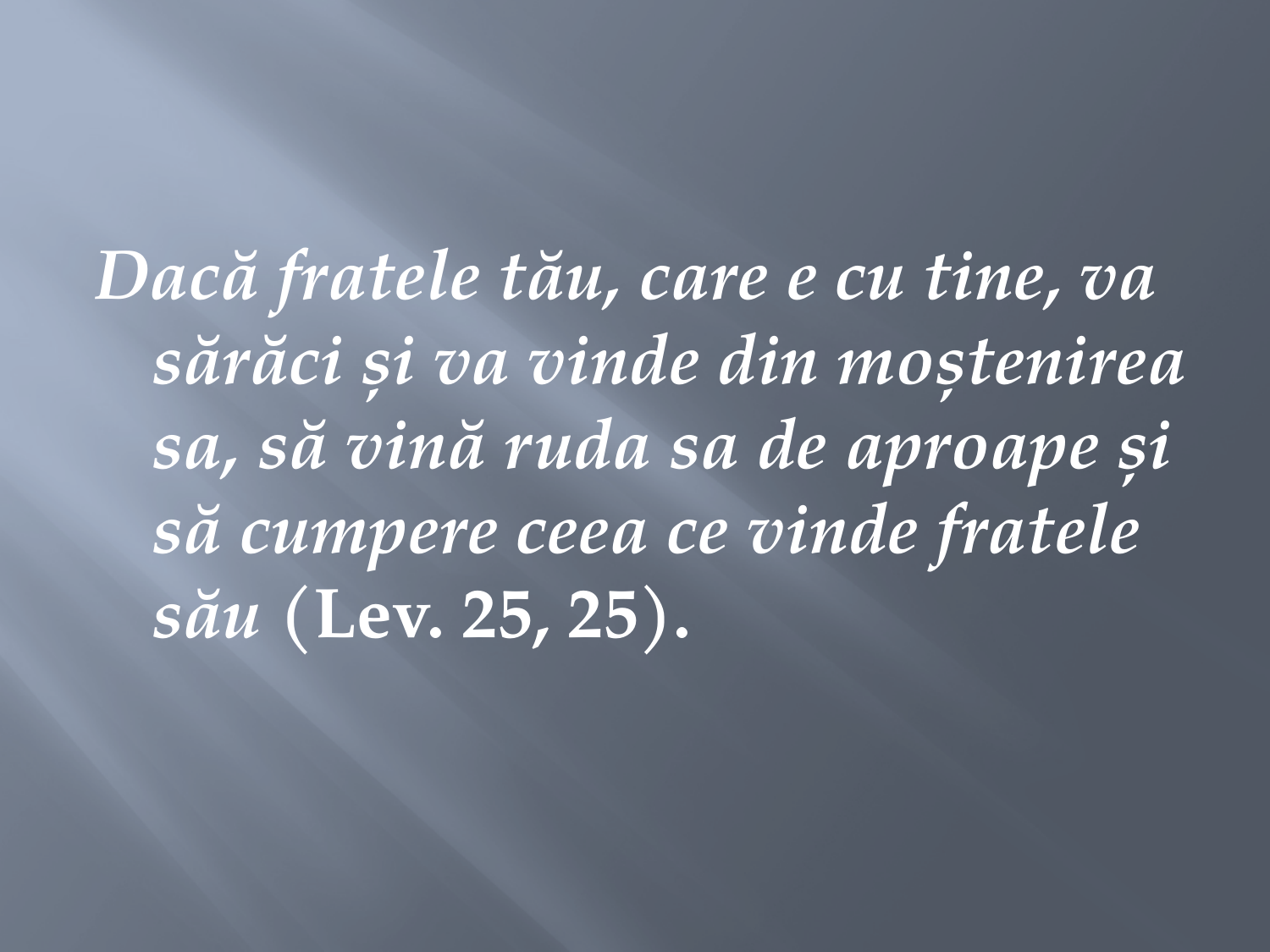

#
Dacă fratele tău, care e cu tine, va sărăci și va vinde din moștenirea sa, să vină ruda sa de aproape și să cumpere ceea ce vinde fratele său (Lev. 25, 25).